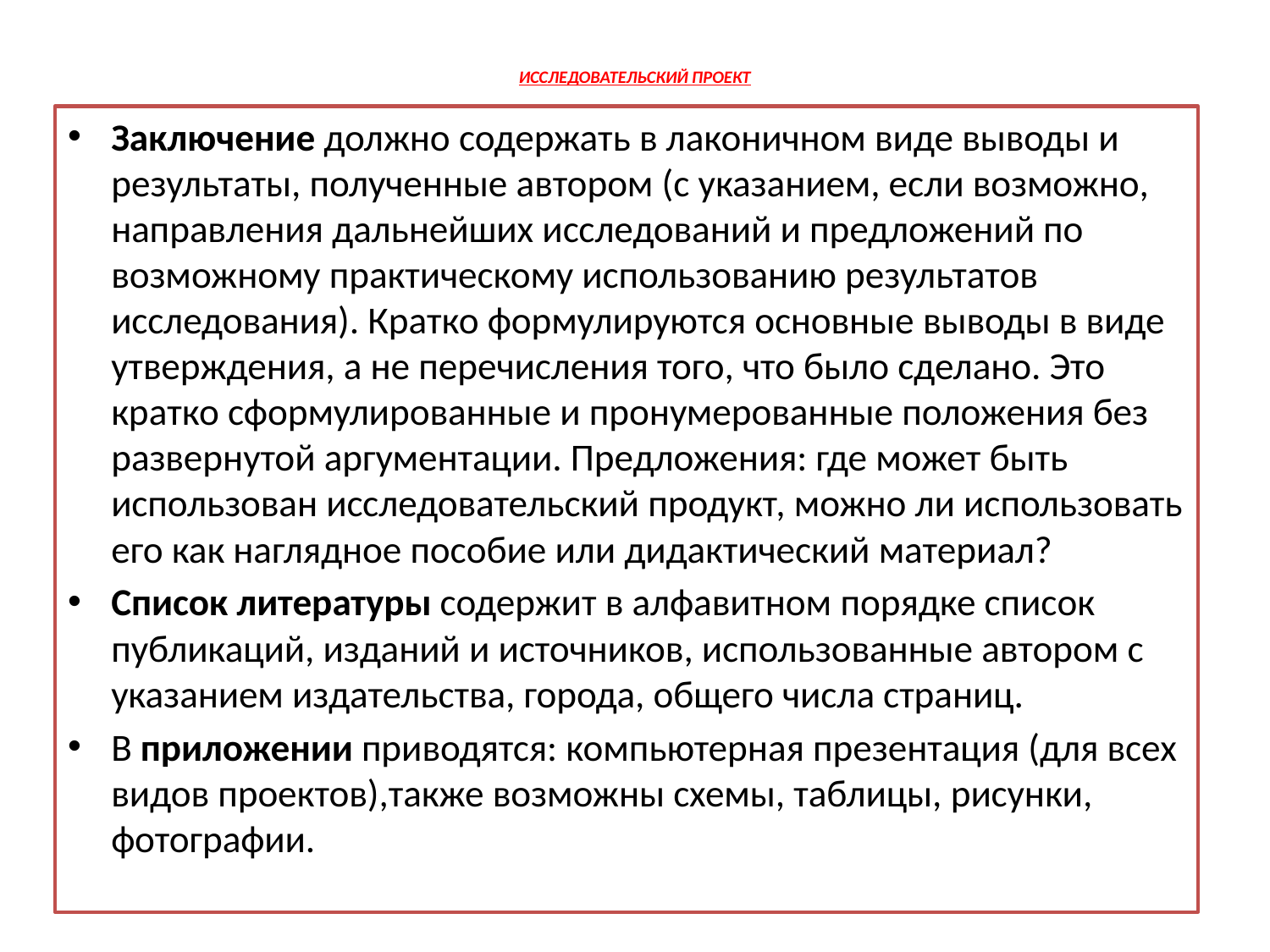

# ИССЛЕДОВАТЕЛЬСКИЙ ПРОЕКТ
Заключение должно содержать в лаконичном виде выводы и результаты, полученные автором (с указанием, если возможно, направления дальнейших исследований и предложений по возможному практическому использованию результатов исследования). Кратко формулируются основные выводы в виде утверждения, а не перечисления того, что было сделано. Это кратко сформулированные и пронумерованные положения без развернутой аргументации. Предложения: где может быть использован исследовательский продукт, можно ли использовать его как наглядное пособие или дидактический материал?
Список литературы содержит в алфавитном порядке список публикаций, изданий и источников, использованные автором с указанием издательства, города, общего числа страниц.
В приложении приводятся: компьютерная презентация (для всех видов проектов),также возможны схемы, таблицы, рисунки, фотографии.